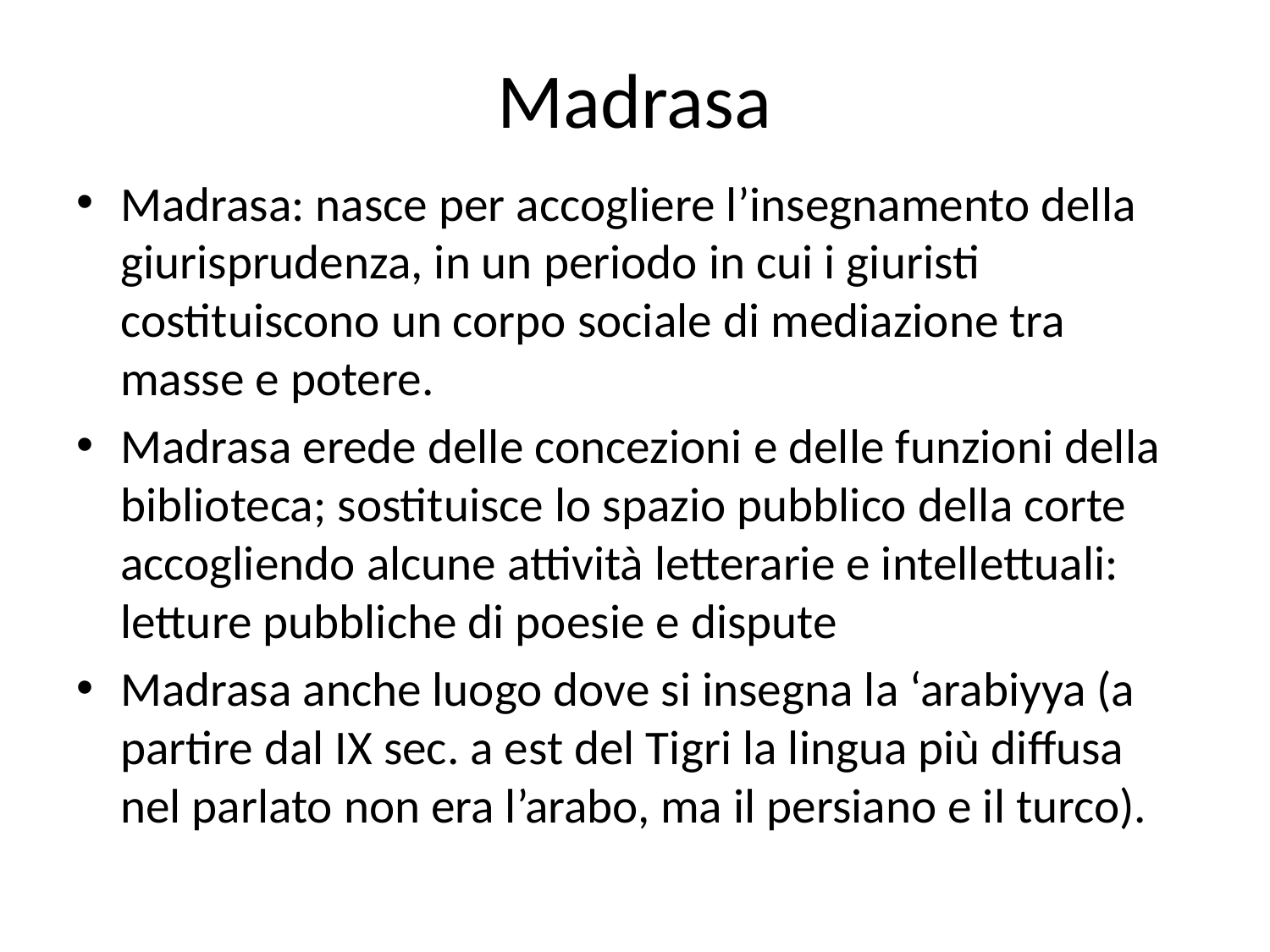

# Madrasa
Madrasa: nasce per accogliere l’insegnamento della giurisprudenza, in un periodo in cui i giuristi costituiscono un corpo sociale di mediazione tra masse e potere.
Madrasa erede delle concezioni e delle funzioni della biblioteca; sostituisce lo spazio pubblico della corte accogliendo alcune attività letterarie e intellettuali: letture pubbliche di poesie e dispute
Madrasa anche luogo dove si insegna la ‘arabiyya (a partire dal IX sec. a est del Tigri la lingua più diffusa nel parlato non era l’arabo, ma il persiano e il turco).